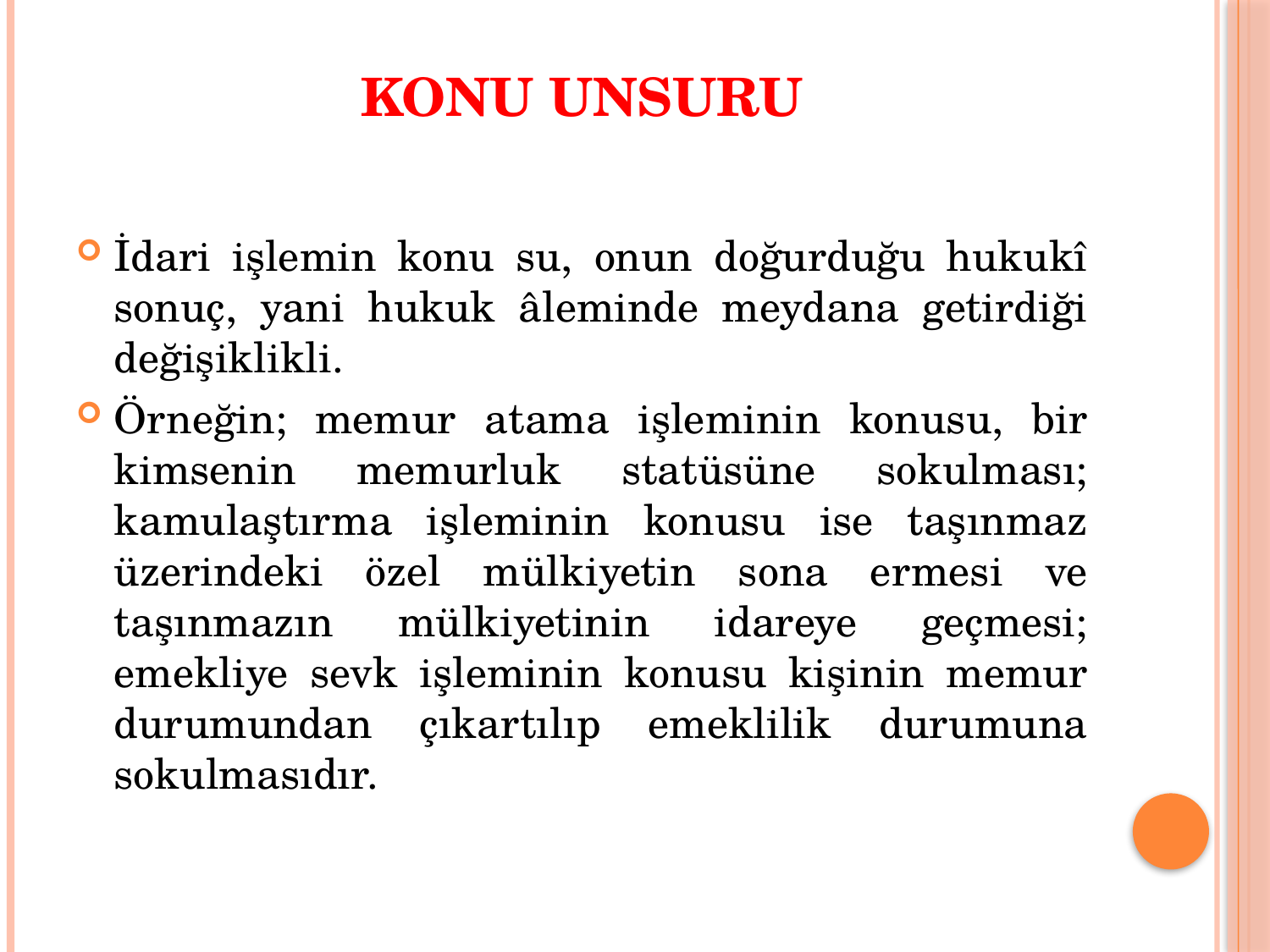

# Konu Unsuru
İdari işlemin konu su, onun doğurduğu hukukî sonuç, yani hukuk âleminde meydana getirdiği değişiklikli.
Örneğin; memur atama işleminin konusu, bir kimsenin memurluk statüsüne sokulması; kamulaştırma işleminin konusu ise taşınmaz üzerindeki özel mülkiyetin sona ermesi ve taşınmazın mülkiyetinin idareye geçmesi; emekliye sevk işleminin konusu kişinin memur durumundan çıkartılıp emeklilik durumuna sokulmasıdır.